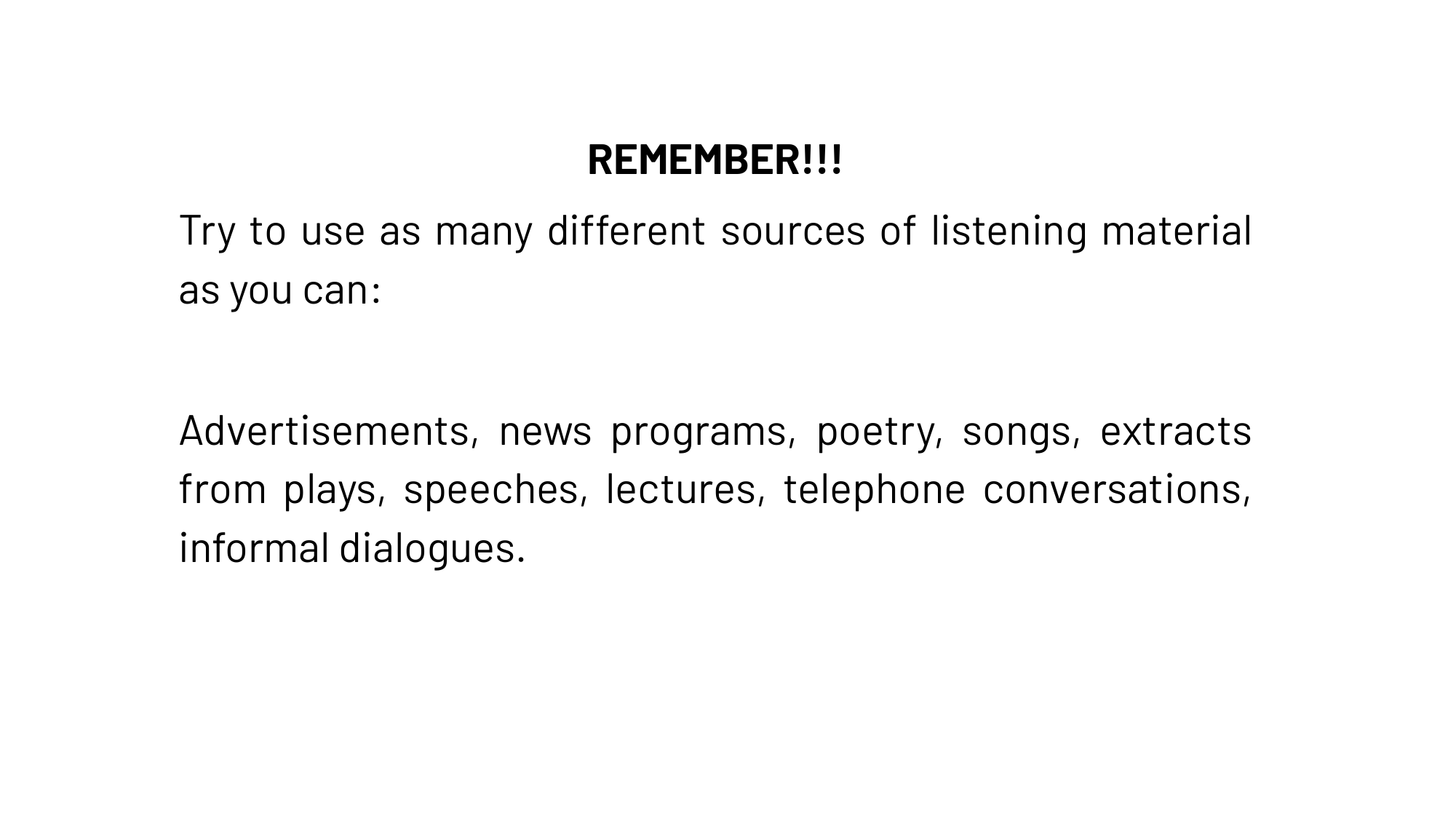

REMEMBER!!!
Try to use as many different sources of listening material as you can:

Advertisements, news programs, poetry, songs, extracts from plays, speeches, lectures, telephone conversations, informal dialogues.